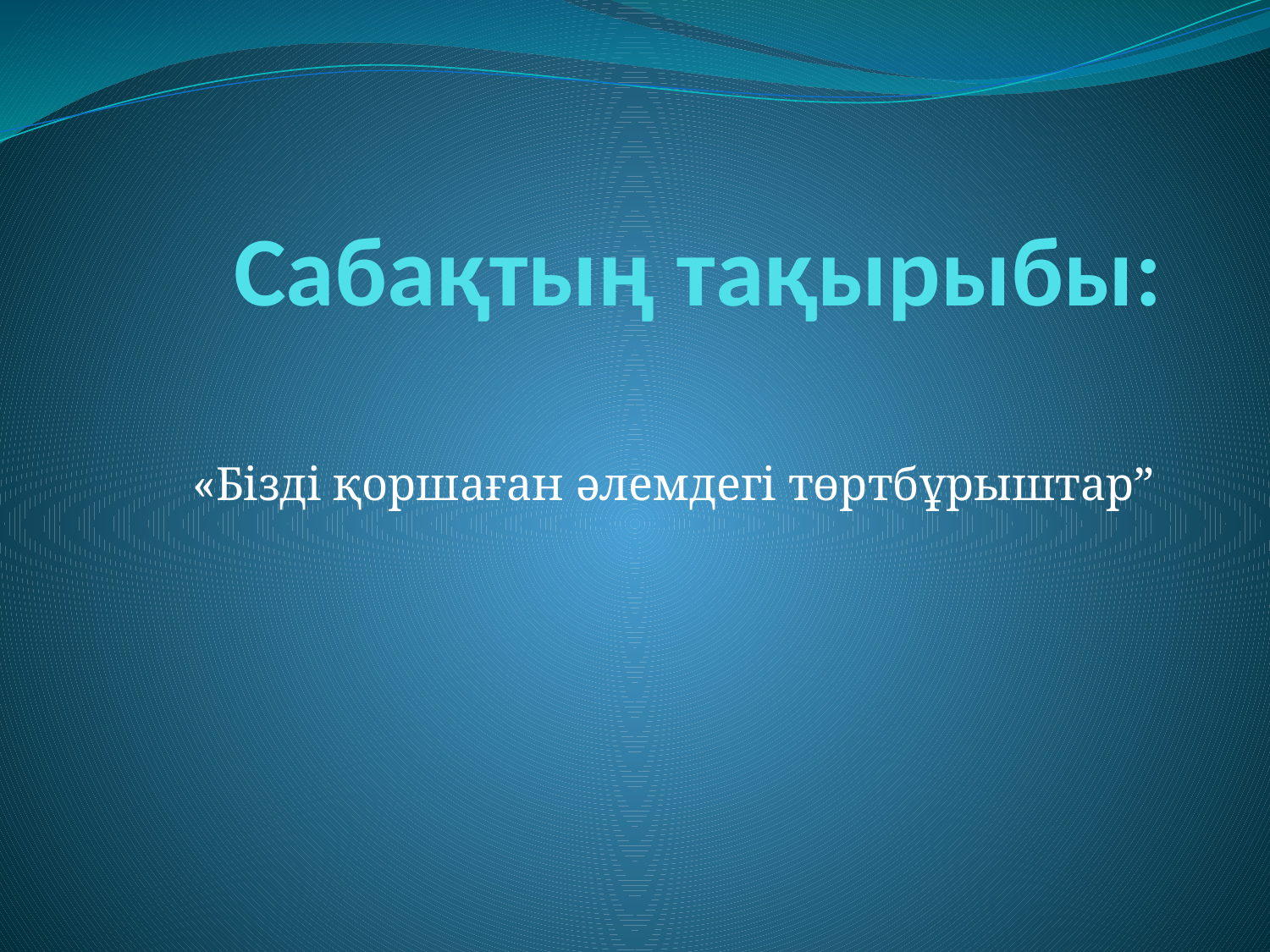

# Сабақтың тақырыбы:
«Бізді қоршаған әлемдегі төртбұрыштар”